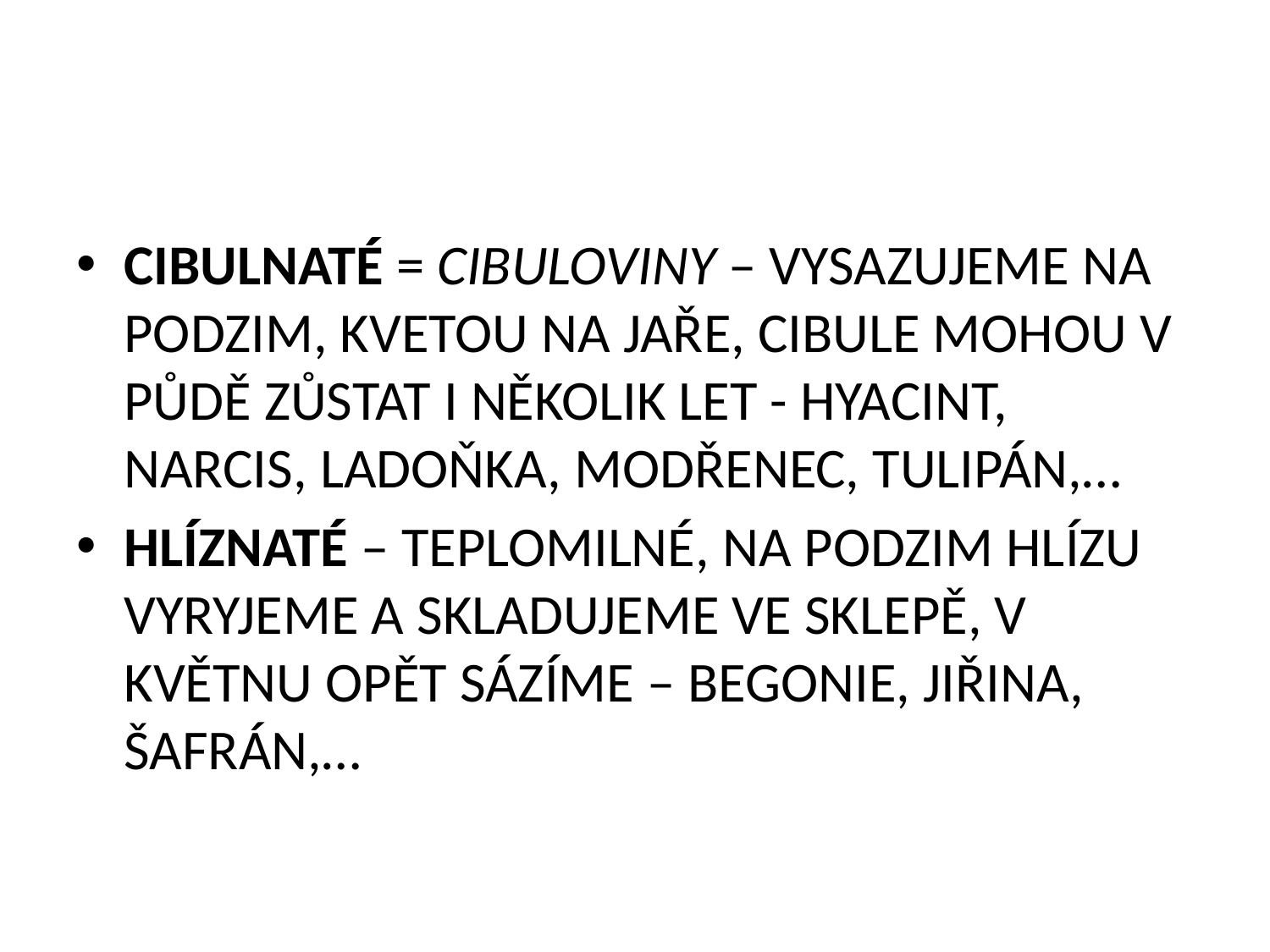

#
CIBULNATÉ = CIBULOVINY – VYSAZUJEME NA PODZIM, KVETOU NA JAŘE, CIBULE MOHOU V PŮDĚ ZŮSTAT I NĚKOLIK LET - HYACINT, NARCIS, LADOŇKA, MODŘENEC, TULIPÁN,…
HLÍZNATÉ – TEPLOMILNÉ, NA PODZIM HLÍZU VYRYJEME A SKLADUJEME VE SKLEPĚ, V KVĚTNU OPĚT SÁZÍME – BEGONIE, JIŘINA, ŠAFRÁN,…